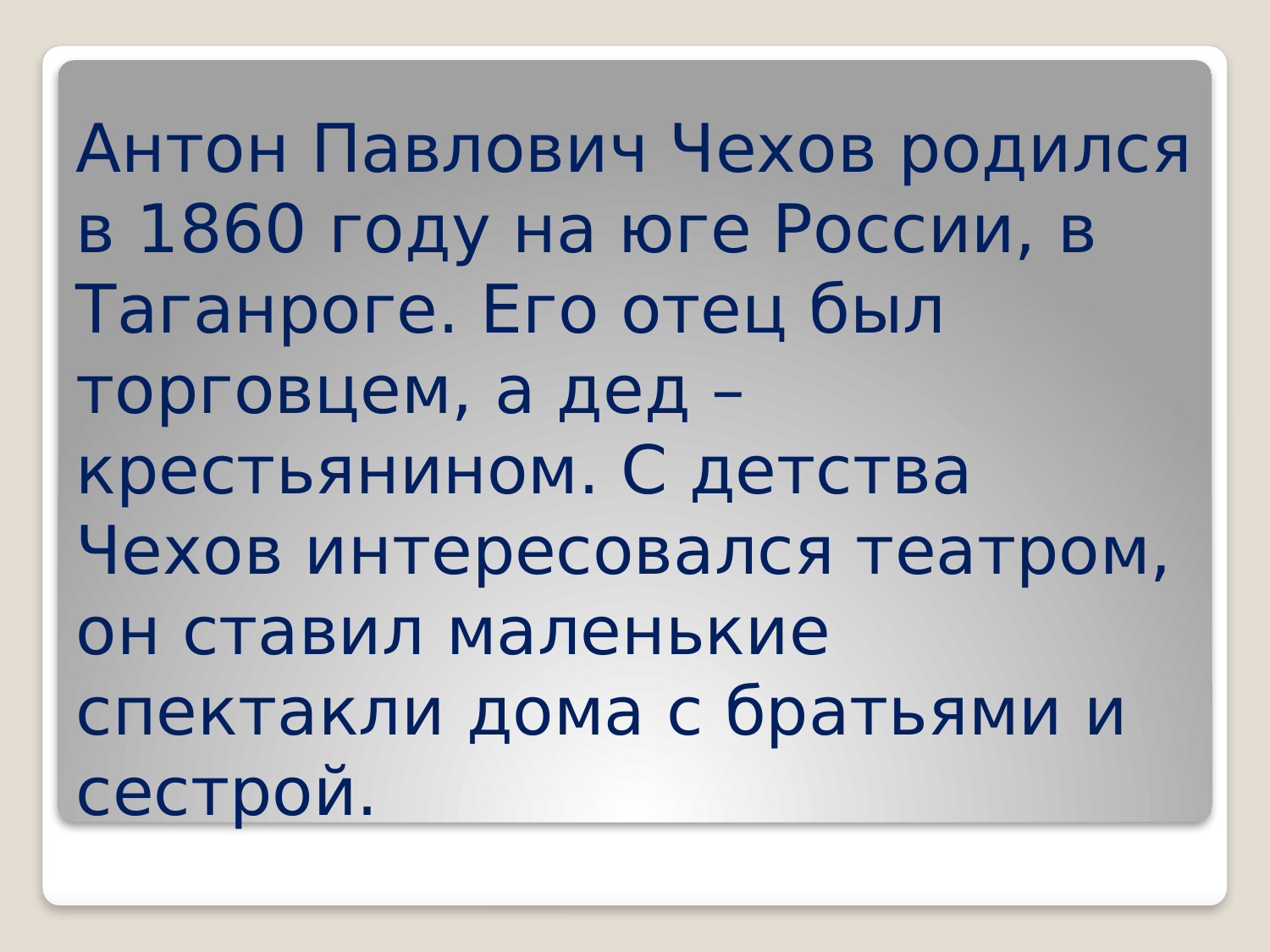

# Антон Павлович Чехов родился в 1860 году на юге России, в Таганроге. Его отец был торговцем, а дед – крестьянином. С детства Чехов интересовался театром, он ставил маленькие спектакли дома с братьями и сестрой.